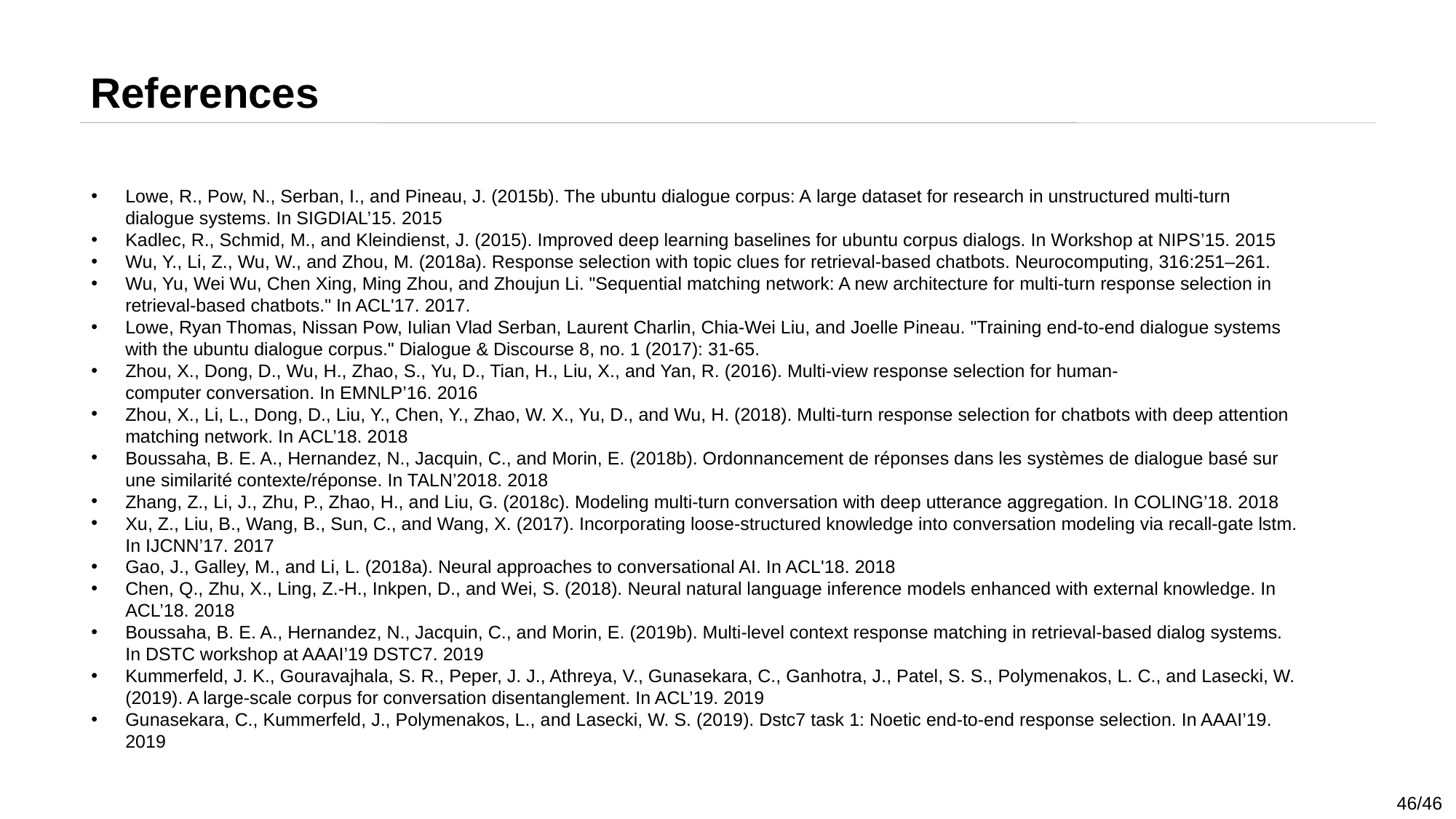

References
Lowe, R., Pow, N., Serban, I., and Pineau, J. (2015b). The ubuntu dialogue corpus: A large dataset for research in unstructured multi-turn dialogue systems. In SIGDIAL’15. 2015
Kadlec, R., Schmid, M., and Kleindienst, J. (2015). Improved deep learning baselines for ubuntu corpus dialogs. In Workshop at NIPS’15. 2015
Wu, Y., Li, Z., Wu, W., and Zhou, M. (2018a). Response selection with topic clues for retrieval-based chatbots. Neurocomputing, 316:251–261.
Wu, Yu, Wei Wu, Chen Xing, Ming Zhou, and Zhoujun Li. "Sequential matching network: A new architecture for multi-turn response selection in retrieval-based chatbots." In ACL'17. 2017.
Lowe, Ryan Thomas, Nissan Pow, Iulian Vlad Serban, Laurent Charlin, Chia-Wei Liu, and Joelle Pineau. "Training end-to-end dialogue systems with the ubuntu dialogue corpus." Dialogue & Discourse 8, no. 1 (2017): 31-65.
Zhou, X., Dong, D., Wu, H., Zhao, S., Yu, D., Tian, H., Liu, X., and Yan, R. (2016). Multi-view response selection for human-computer conversation. In EMNLP’16. 2016
Zhou, X., Li, L., Dong, D., Liu, Y., Chen, Y., Zhao, W. X., Yu, D., and Wu, H. (2018). Multi-turn response selection for chatbots with deep attention matching network. In ACL’18. 2018
Boussaha, B. E. A., Hernandez, N., Jacquin, C., and Morin, E. (2018b). Ordonnancement de réponses dans les systèmes de dialogue basé sur une similarité contexte/réponse. In TALN’2018. 2018
Zhang, Z., Li, J., Zhu, P., Zhao, H., and Liu, G. (2018c). Modeling multi-turn conversation with deep utterance aggregation. In COLING’18. 2018
Xu, Z., Liu, B., Wang, B., Sun, C., and Wang, X. (2017). Incorporating loose-structured knowledge into conversation modeling via recall-gate lstm. In IJCNN’17. 2017
Gao, J., Galley, M., and Li, L. (2018a). Neural approaches to conversational AI. In ACL'18. 2018
Chen, Q., Zhu, X., Ling, Z.-H., Inkpen, D., and Wei, S. (2018). Neural natural language inference models enhanced with external knowledge. In ACL’18. 2018
Boussaha, B. E. A., Hernandez, N., Jacquin, C., and Morin, E. (2019b). Multi-level context response matching in retrieval-based dialog systems. In DSTC workshop at AAAI’19 DSTC7. 2019
Kummerfeld, J. K., Gouravajhala, S. R., Peper, J. J., Athreya, V., Gunasekara, C., Ganhotra, J., Patel, S. S., Polymenakos, L. C., and Lasecki, W. (2019). A large-scale corpus for conversation disentanglement. In ACL’19. 2019
Gunasekara, C., Kummerfeld, J., Polymenakos, L., and Lasecki, W. S. (2019). Dstc7 task 1: Noetic end-to-end response selection. In AAAI’19. 2019

46/46